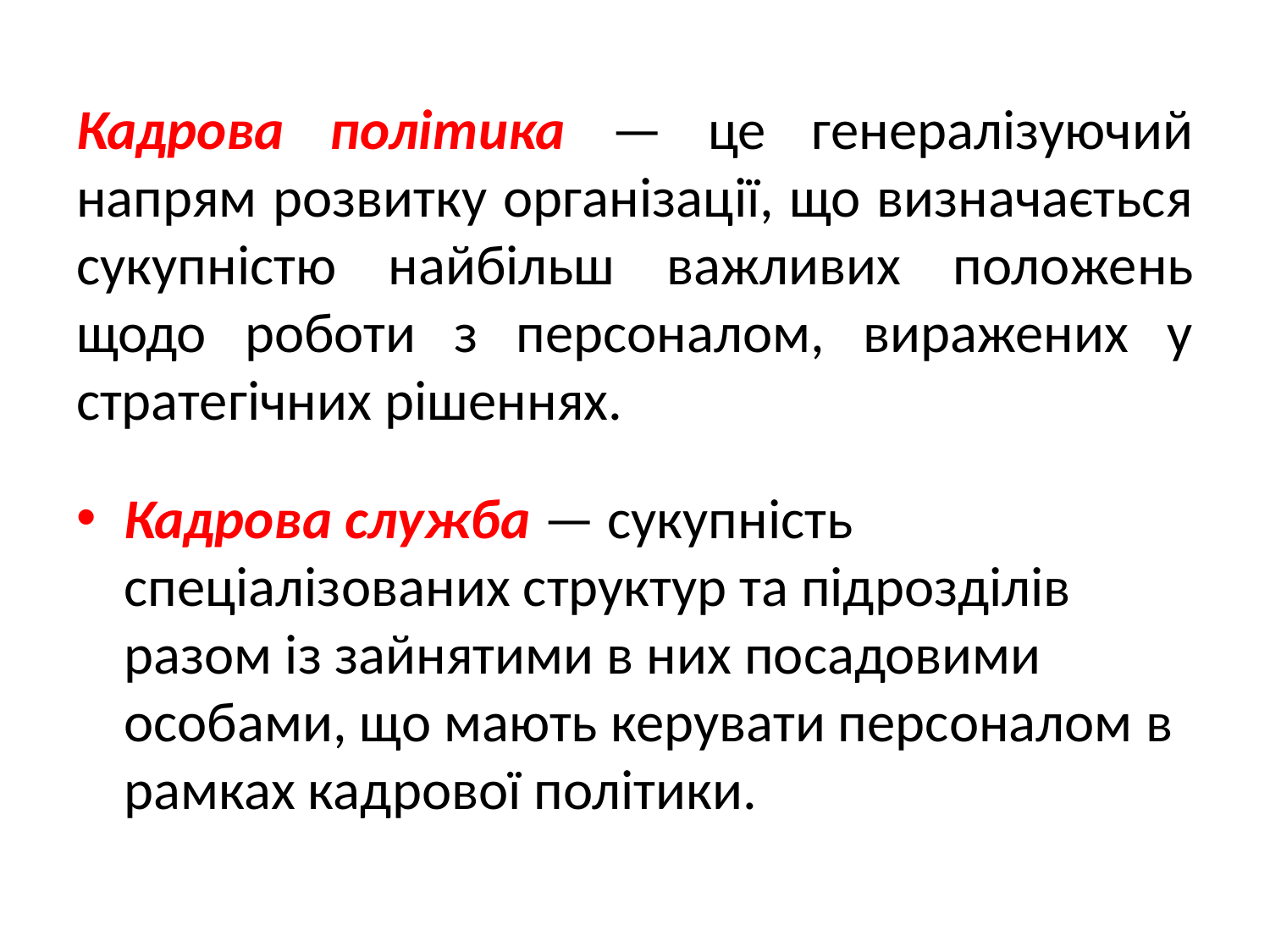

# Кадрова політика — це генералізуючий напрям розвитку організації, що визначається сукупністю найбільш важливих положень щодо роботи з персоналом, виражених у стратегічних рішеннях.
Кадрова служба — сукупність спеціалізованих структур та підрозділів разом із зайнятими в них посадовими особами, що мають керувати персоналом в рамках кадрової політики.